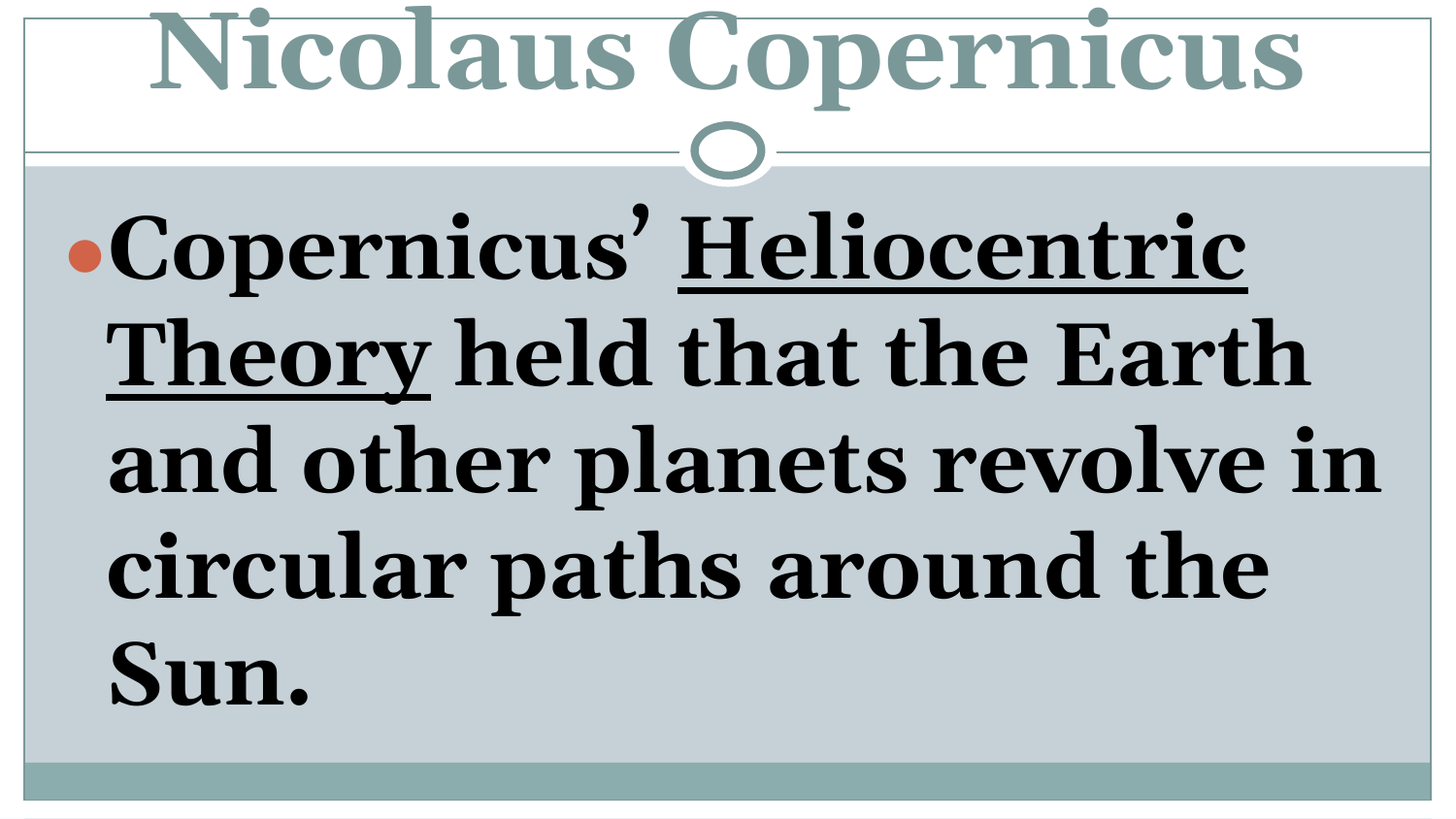

# Nicolaus Copernicus
Copernicus’ Heliocentric Theory held that the Earth and other planets revolve in circular paths around the Sun.